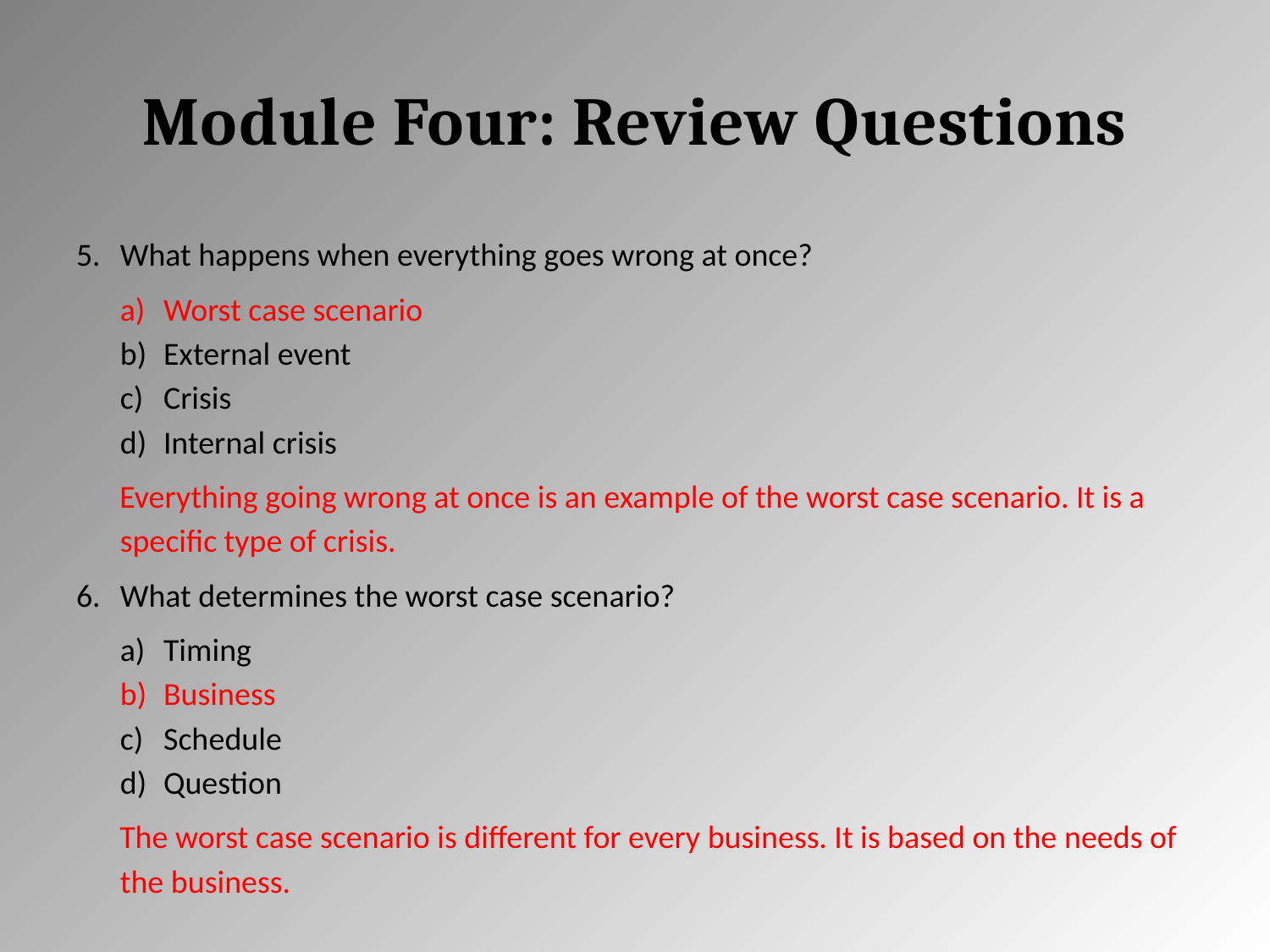

# Module Four: Review Questions
What happens when everything goes wrong at once?
Worst case scenario
External event
Crisis
Internal crisis
Everything going wrong at once is an example of the worst case scenario. It is a specific type of crisis.
What determines the worst case scenario?
Timing
Business
Schedule
Question
The worst case scenario is different for every business. It is based on the needs of the business.